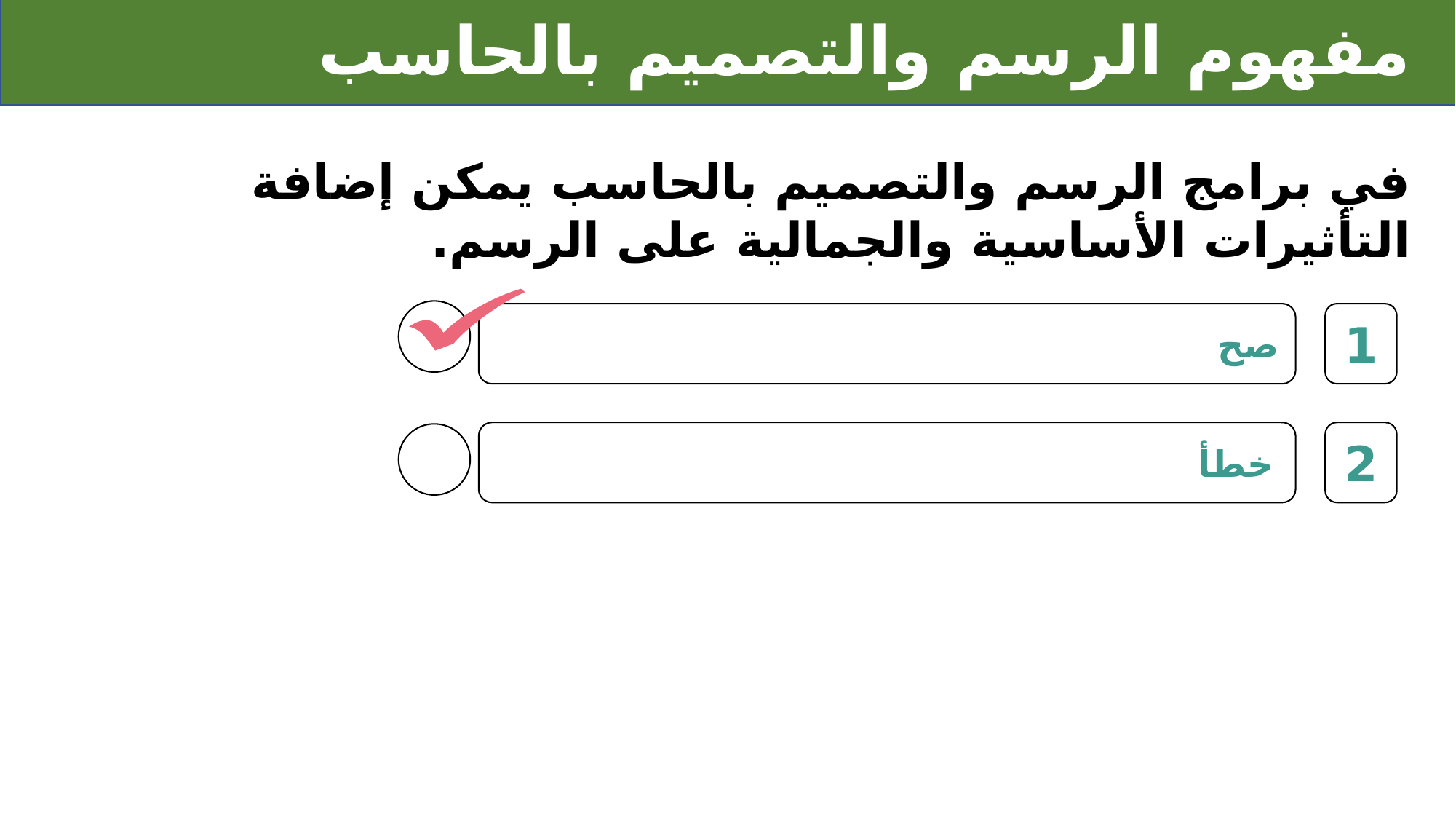

# مفهوم الرسم والتصميم بالحاسب

في برامج الرسم والتصميم بالحاسب يمكن إضافة التأثيرات الأساسية والجمالية على الرسم.

1
صح

2

خطأ